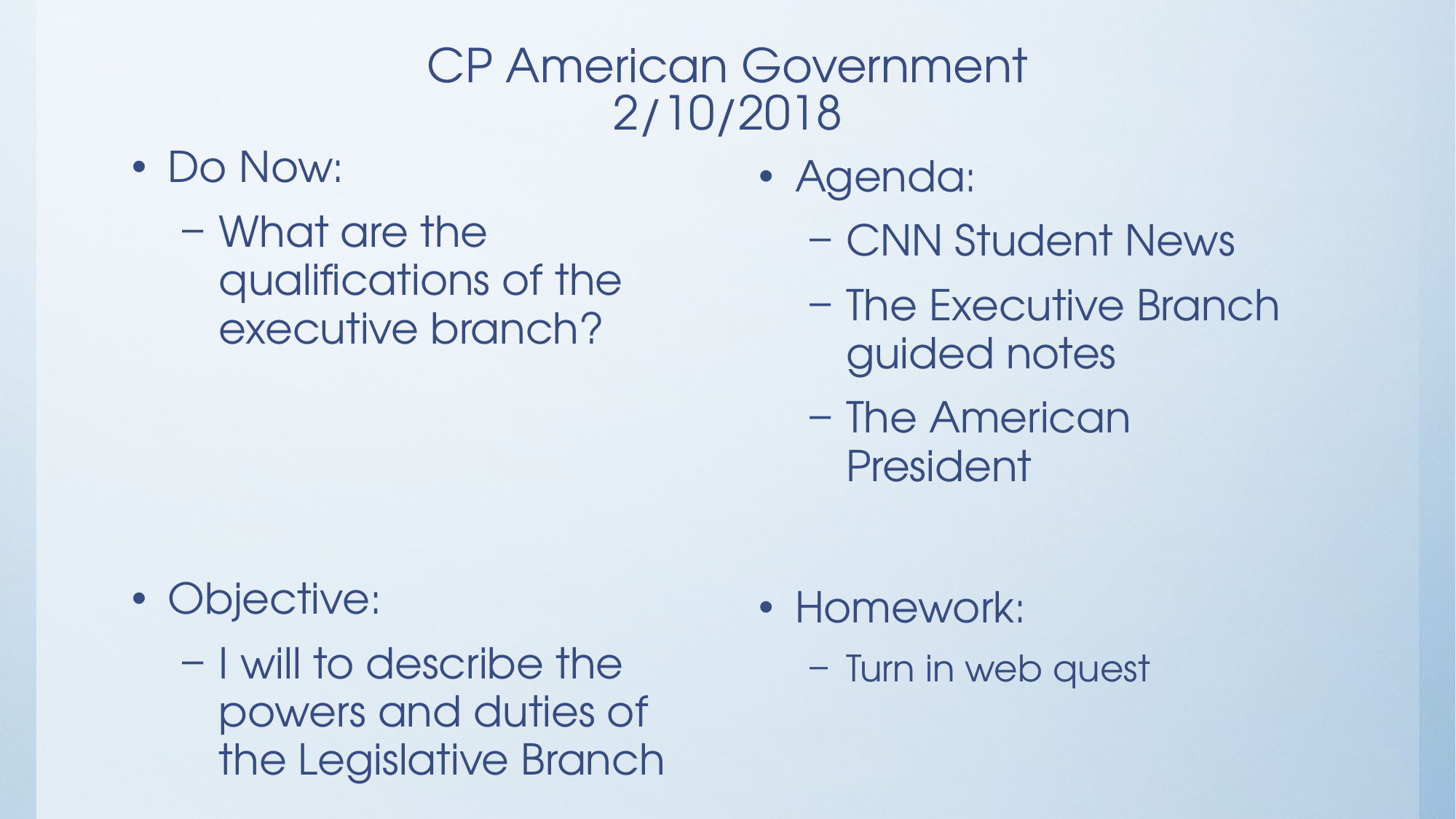

# CP American Government 2/10/2018
Do Now:
What are the qualifications of the executive branch?

Objective:
I will to describe the powers and duties of the Legislative Branch
Agenda:
CNN Student News
The Executive Branch guided notes
The American President

Homework:
Turn in web quest